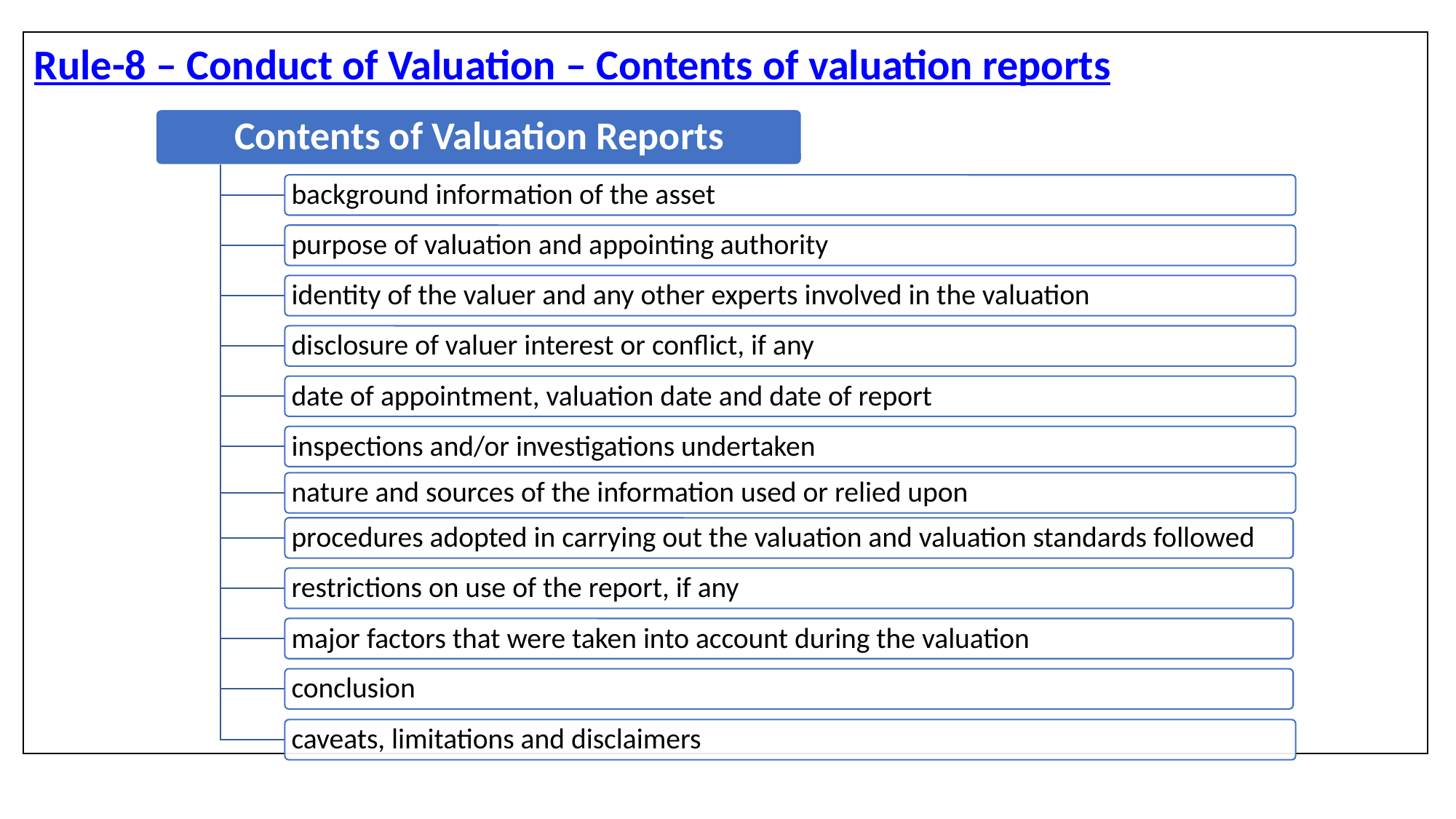

Rule-8 – Conduct of Valuation – Contents of valuation reports

Contents of Valuation Reports
background information of the asset
purpose of valuation and appointing authority
identity of the valuer and any other experts involved in the valuation
disclosure of valuer interest or conflict, if any
date of appointment, valuation date and date of report
inspections and/or investigations undertaken
nature and sources of the information used or relied upon
procedures adopted in carrying out the valuation and valuation standards followed
restrictions on use of the report, if any
major factors that were taken into account during the valuation
conclusion
caveats, limitations and disclaimers